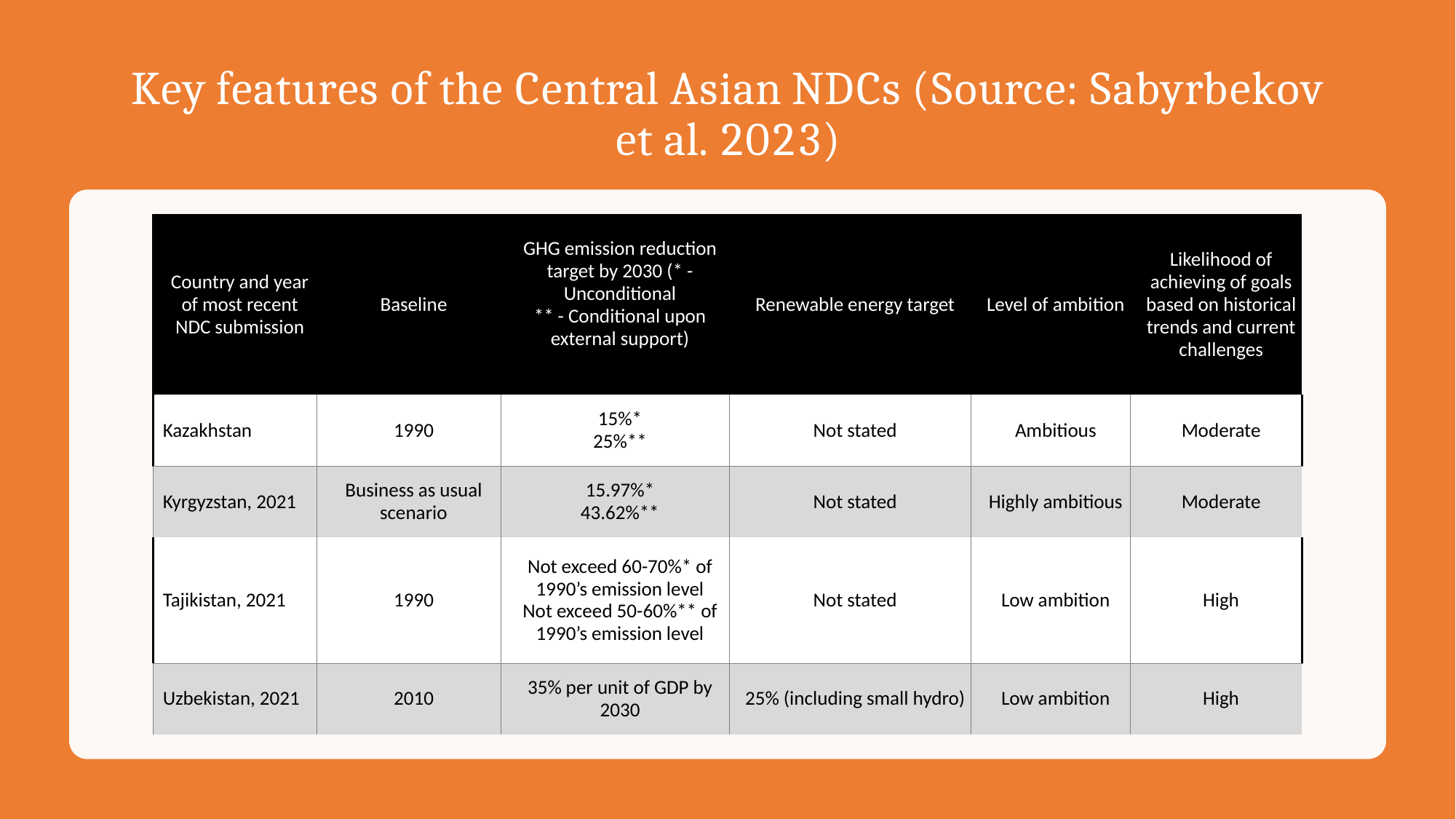

# Key features of the Central Asian NDCs (Source: Sabyrbekov et al. 2023)

| Country and year of most recent NDC submission | Baseline | GHG emission reduction target by 2030 (\* - Unconditional \*\* - Conditional upon external support) | Renewable energy target | Level of ambition | Likelihood of achieving of goals based on historical trends and current challenges |
| --- | --- | --- | --- | --- | --- |
| Kazakhstan, 2016 | 1990 | 15%\* 25%\*\* | Not stated | Ambitious | Moderate |
| Kyrgyzstan, 2021 | Business as usual scenario | 15.97%\* 43.62%\*\* | Not stated | Highly ambitious | Moderate |
| Tajikistan, 2021 | 1990 | Not exceed 60-70%\* of 1990’s emission level Not exceed 50-60%\*\* of 1990’s emission level | Not stated | Low ambition | High |
| Uzbekistan, 2021 | 2010 | 35% per unit of GDP by 2030 | 25% (including small hydro) | Low ambition | High |